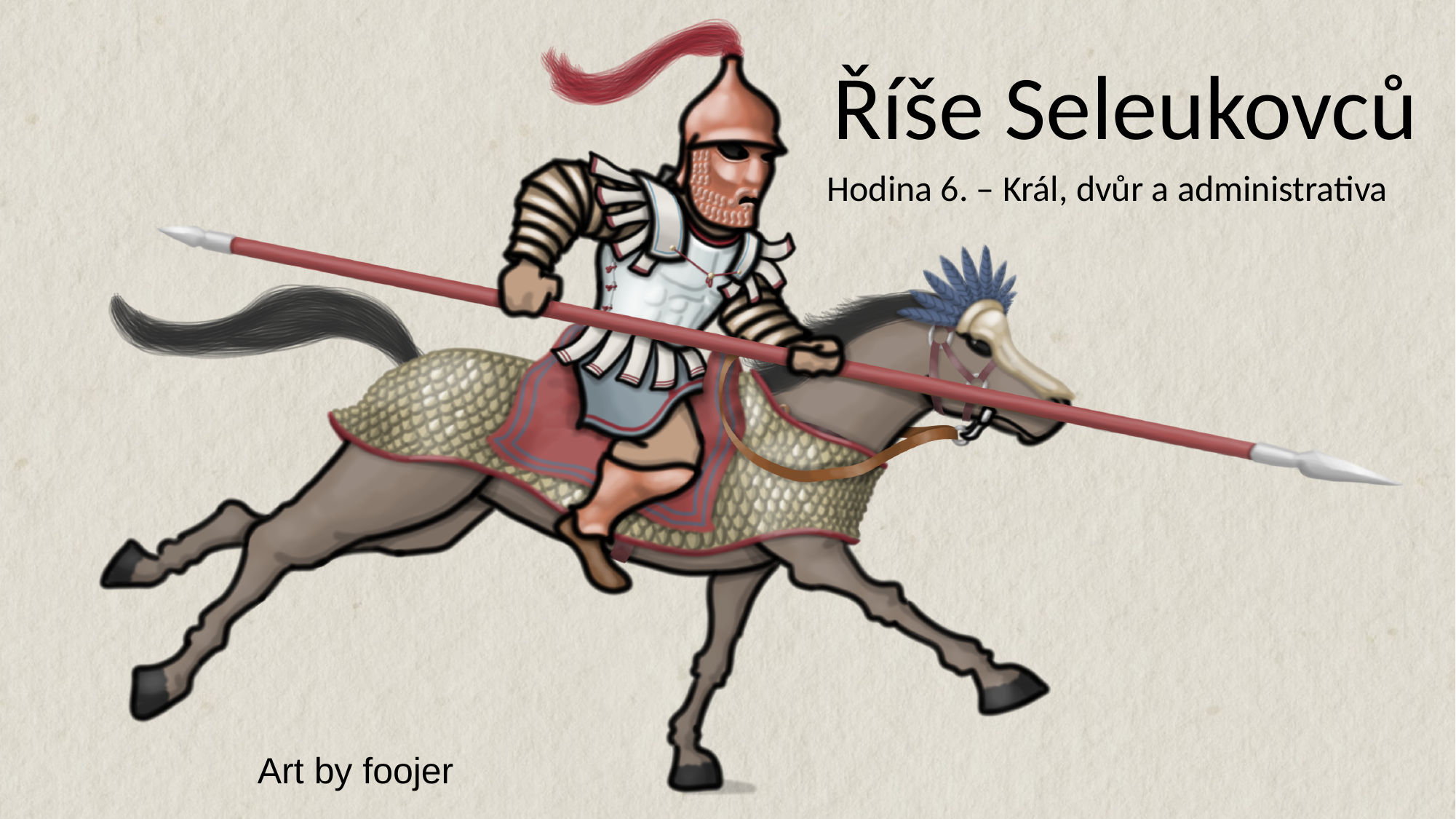

# Říše Seleukovců
Hodina 6. – Král, dvůr a administrativa
Art by foojer